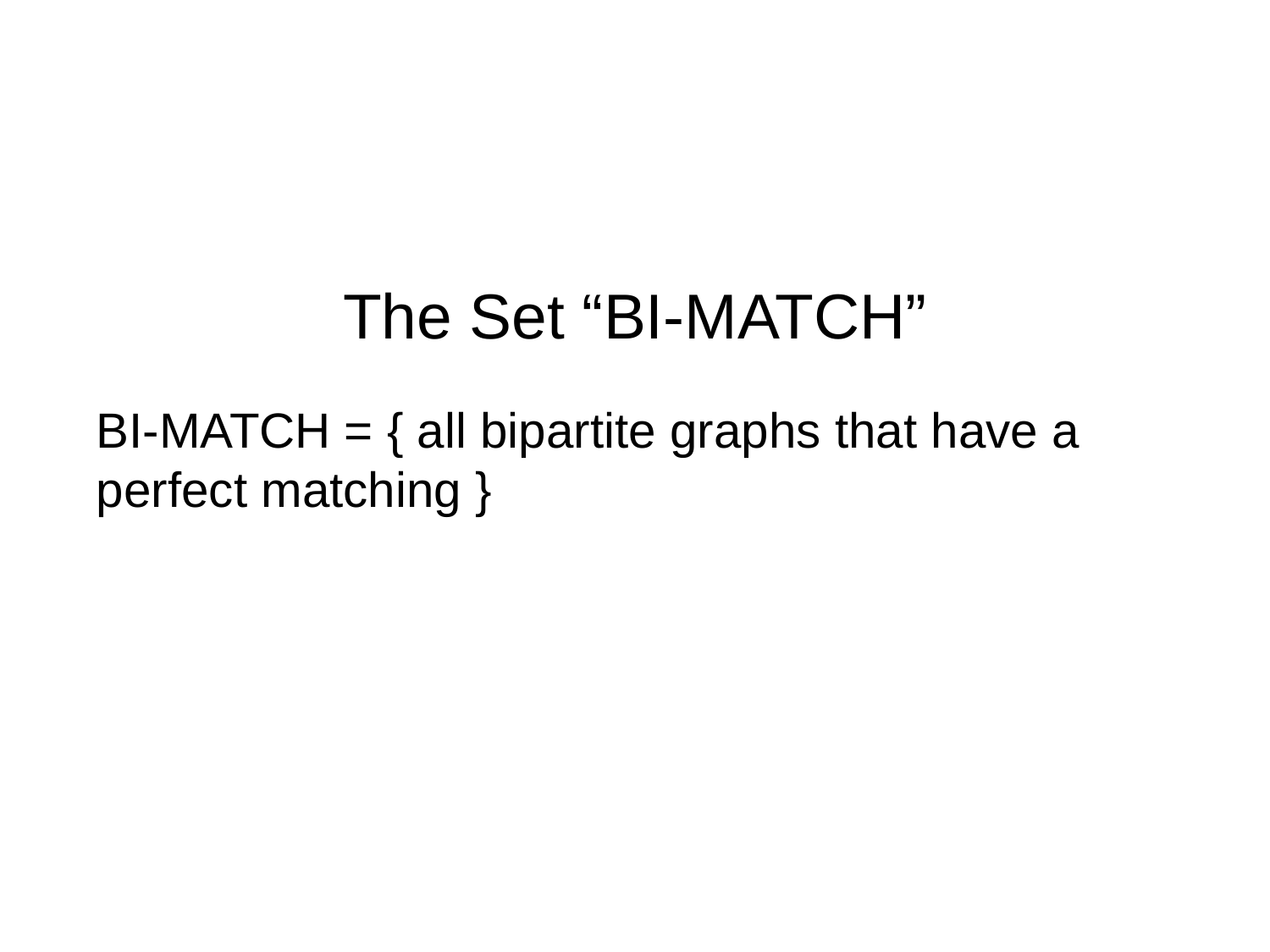

The Set “BI-MATCH”
BI-MATCH = { all bipartite graphs that have a perfect matching }